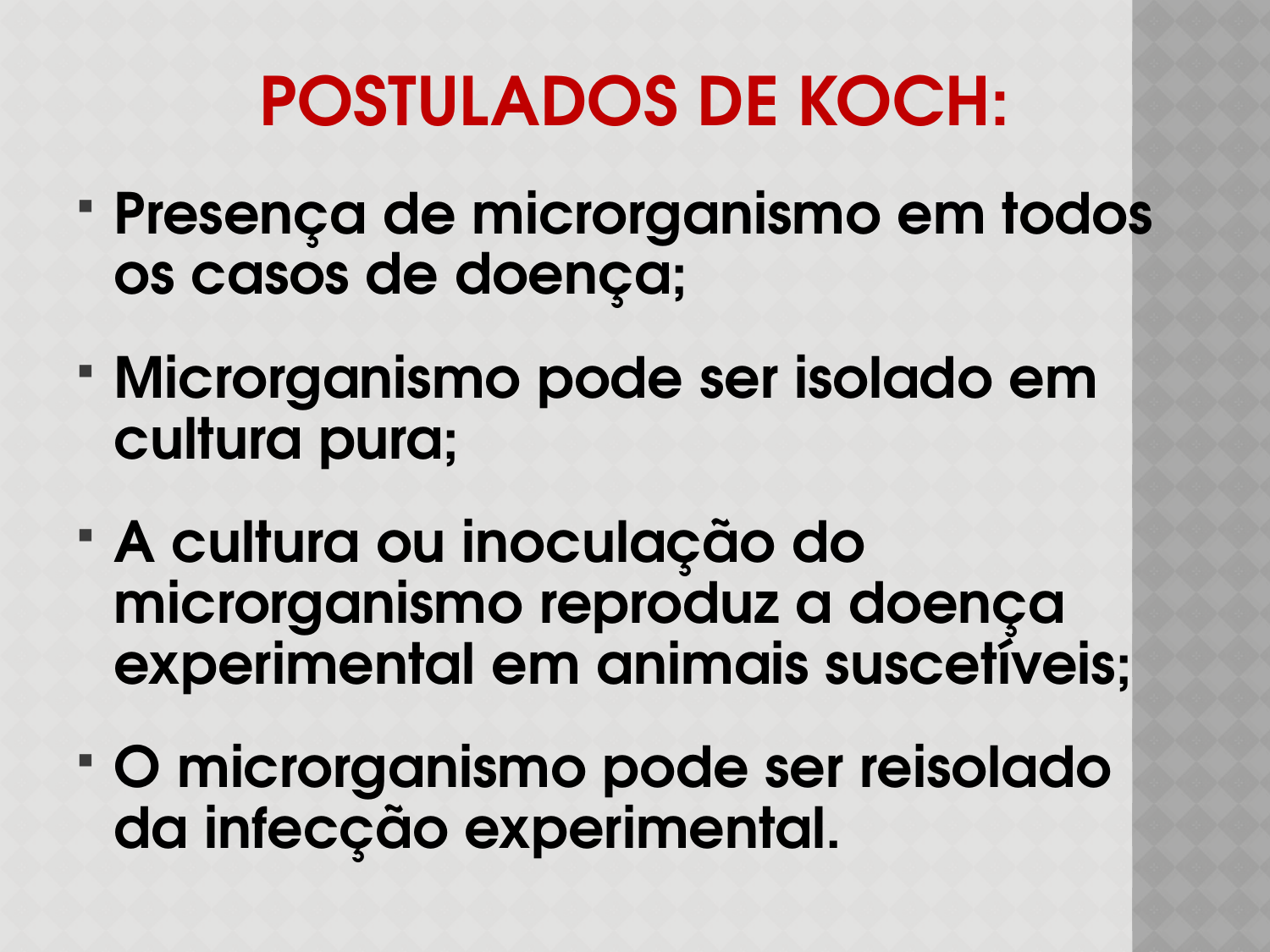

# Postulados de koch:
Presença de microrganismo em todos os casos de doença;
Microrganismo pode ser isolado em cultura pura;
A cultura ou inoculação do microrganismo reproduz a doença experimental em animais suscetíveis;
O microrganismo pode ser reisolado da infecção experimental.